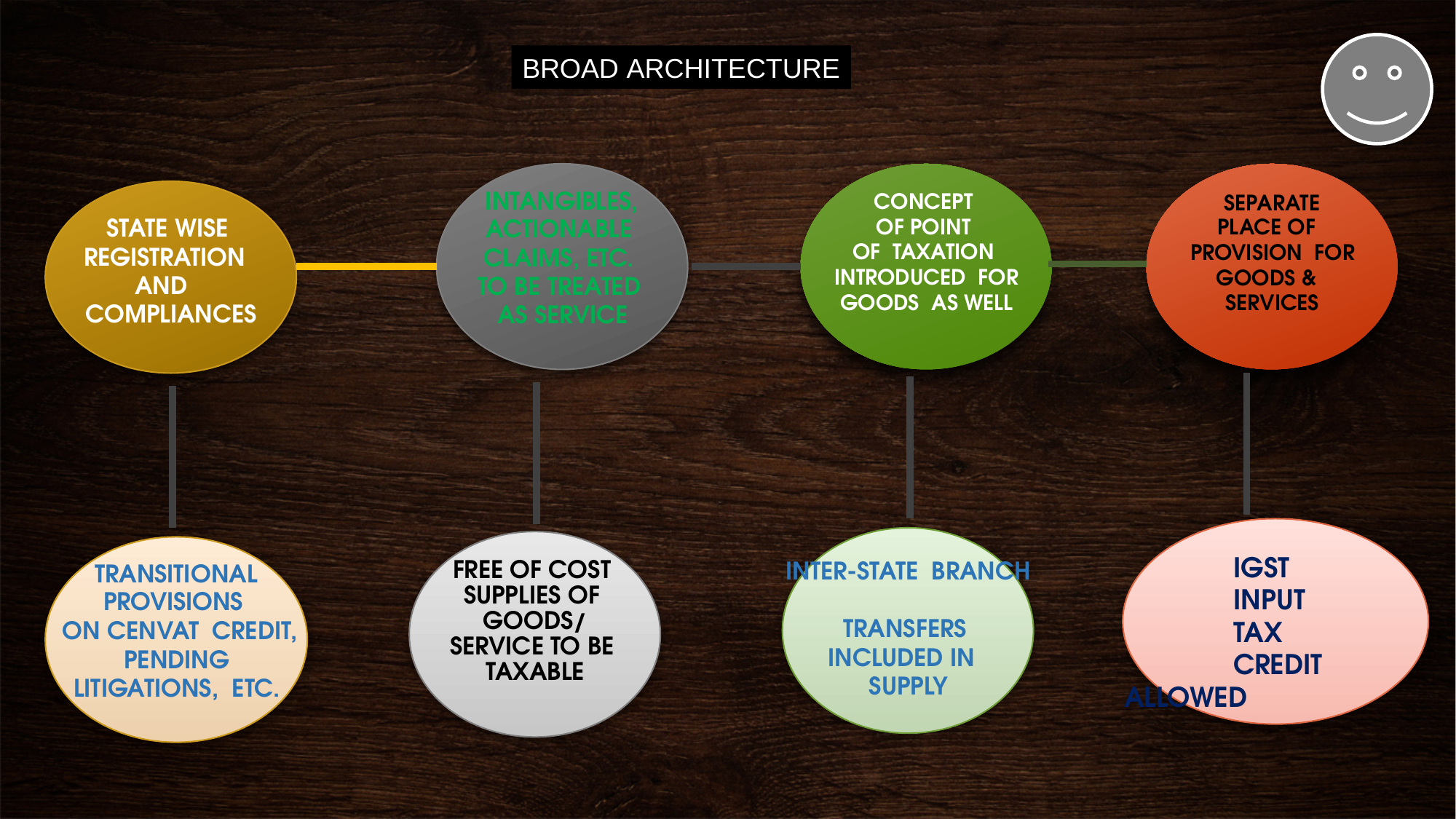

BROAD ARCHITECTURE

INTANGIBLES,
ACTIONABLE  CLAIMS, ETC.
 TO BE TREATED
AS SERVICE

CONCEPT
OF POINT
OF  TAXATION  INTRODUCED  FOR GOODS  AS WELL

SEPARATE
PLACE OF
PROVISION  FOR GOODS &
SERVICES

STATE WISE  REGISTRATION
AND
COMPLIANCES

	IGST
	INPUT
	TAX
	CREDIT  	ALLOWED

INTER-STATE  BRANCH
TRANSFERS  INCLUDED IN
SUPPLY

FREE OF COST  SUPPLIES OF  GOODS/
SERVICE TO BE  TAXABLE

TRANSITIONAL
PROVISIONS
 ON CENVAT  CREDIT,  PENDING  LITIGATIONS,  ETC.
TRANSITIONAL
PROVISIONS  ON CENVAT  CREDIT,  PENDING  LITIGATIONS,  ETC.